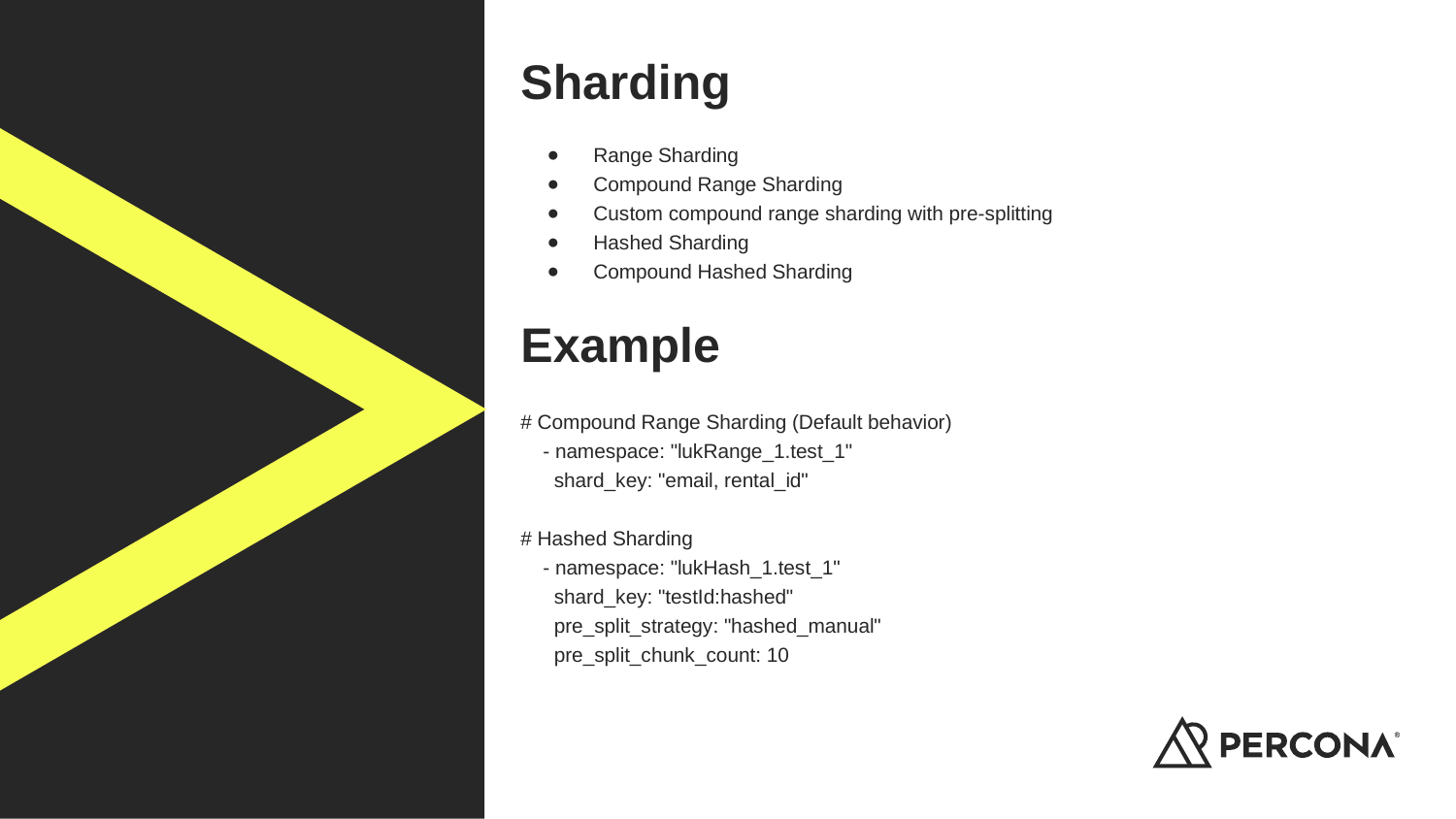

# Sharding
Range Sharding
Compound Range Sharding
Custom compound range sharding with pre-splitting
Hashed Sharding
Compound Hashed Sharding

Example
# Compound Range Sharding (Default behavior)
    - namespace: "lukRange_1.test_1"
      shard_key: "email, rental_id"

# Hashed Sharding
    - namespace: "lukHash_1.test_1"
      shard_key: "testId:hashed"
      pre_split_strategy: "hashed_manual"
      pre_split_chunk_count: 10
10